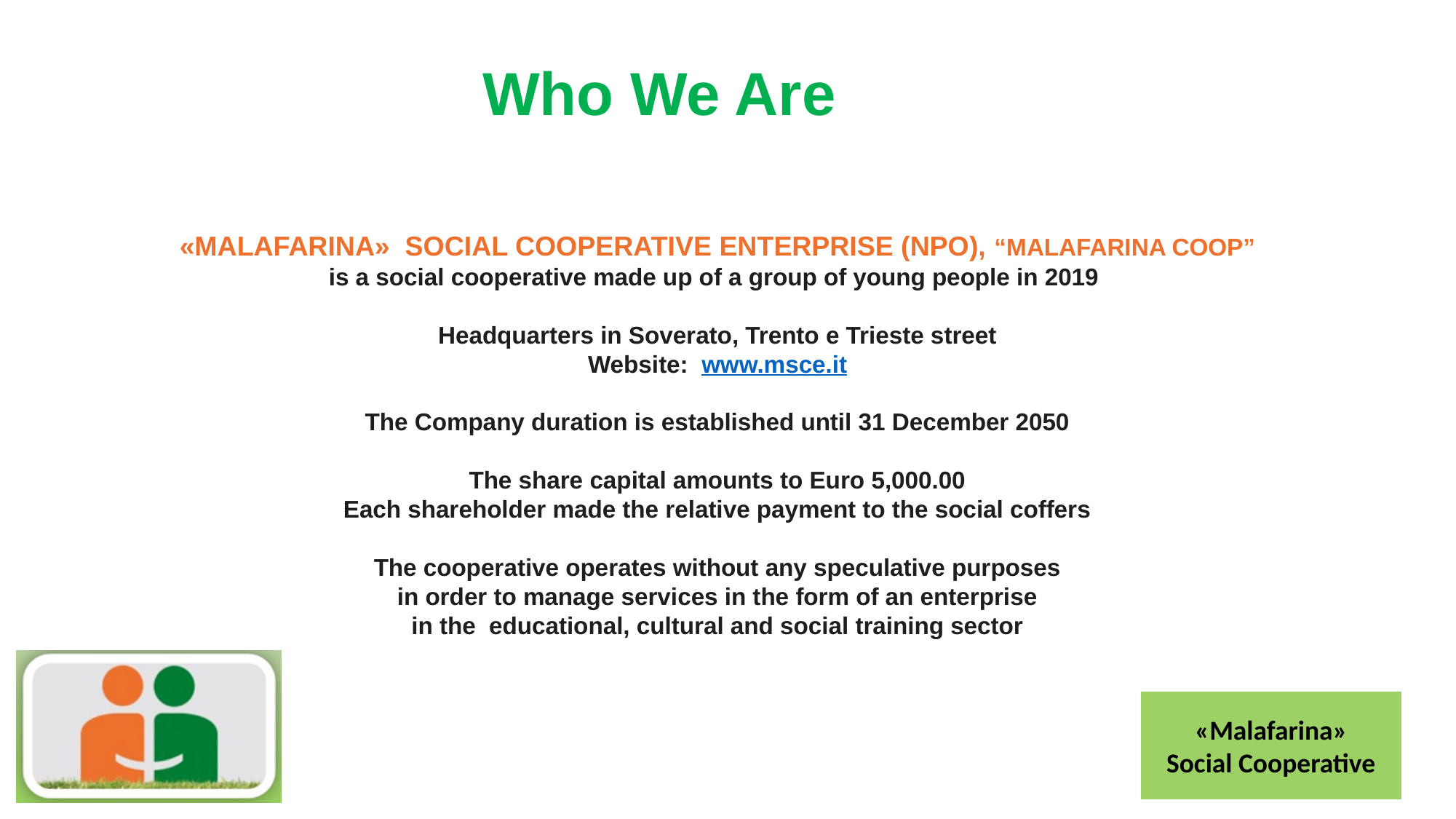

# Who We Are

«MALAFARINA»  SOCIAL COOPERATIVE ENTERPRISE (NPO), “MALAFARINA COOP”
is a social cooperative made up of a group of young people in 2019

Headquarters in Soverato, Trento e Trieste street
Website:  www.msce.it

The Company duration is established until 31 December 2050

The share capital amounts to Euro 5,000.00
Each shareholder made the relative payment to the social coffers

The cooperative operates without any speculative purposes
in order to manage services in the form of an enterprise
in the  educational, cultural and social training sector